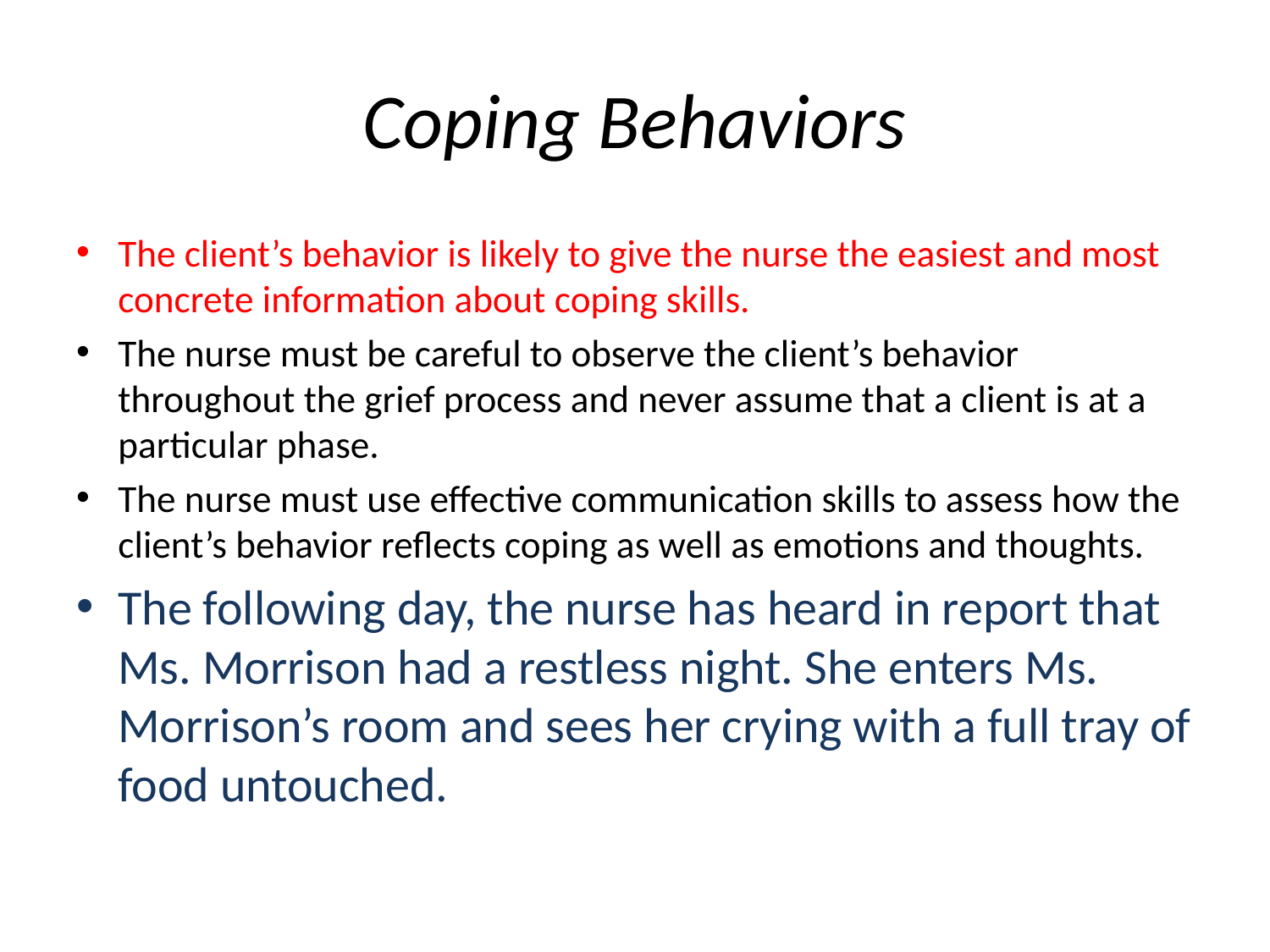

# Coping Behaviors
The client’s behavior is likely to give the nurse the easiest and most concrete information about coping skills.
The nurse must be careful to observe the client’s behavior throughout the grief process and never assume that a client is at a particular phase.
The nurse must use effective communication skills to assess how the client’s behavior reflects coping as well as emotions and thoughts.
The following day, the nurse has heard in report that Ms. Morrison had a restless night. She enters Ms. Morrison’s room and sees her crying with a full tray of food untouched.